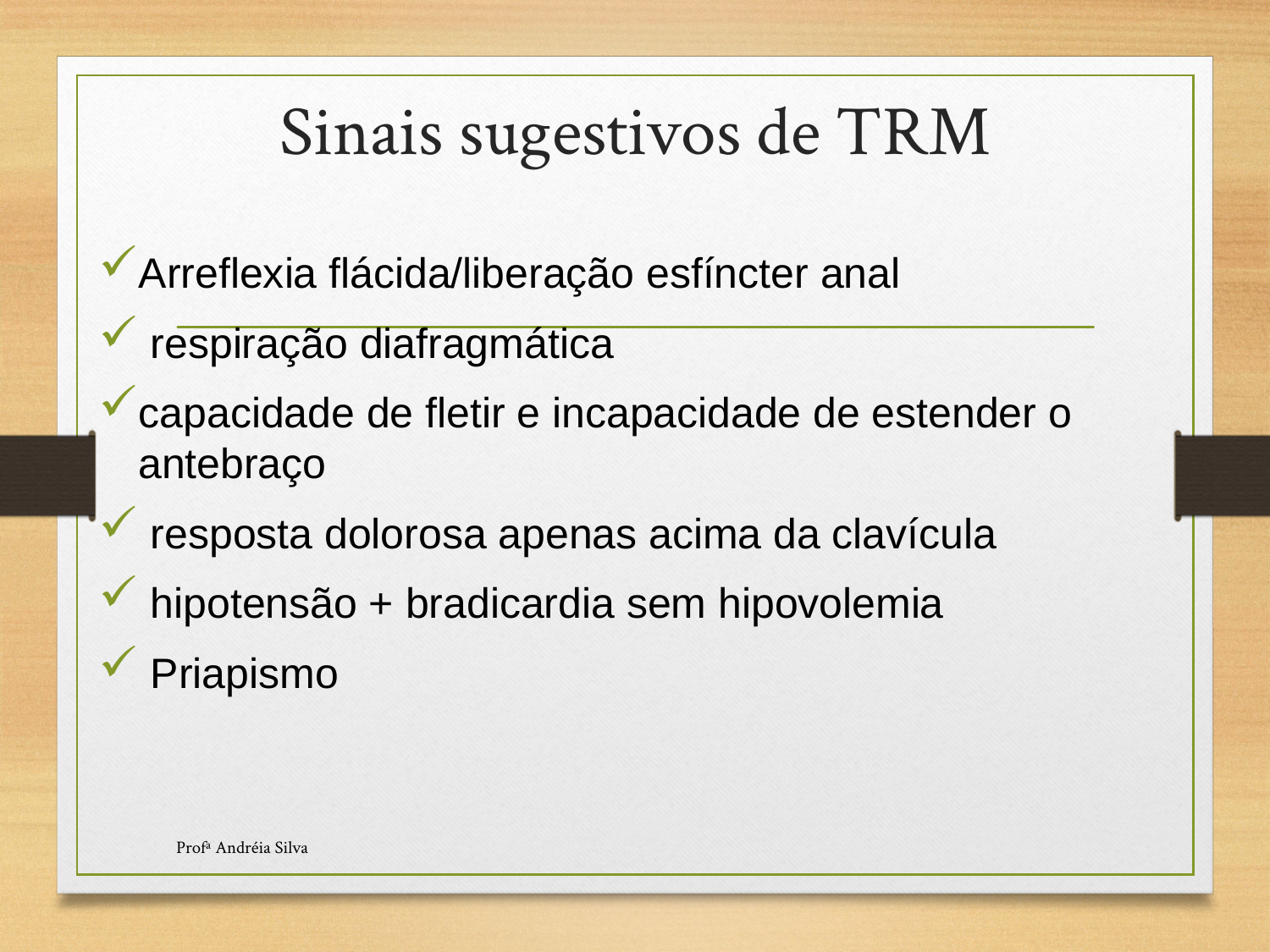

# Sinais sugestivos de TRM

Arreflexia flácida/liberação esfíncter anal
 respiração diafragmática
capacidade de fletir e incapacidade de estender o antebraço
 resposta dolorosa apenas acima da clavícula
 hipotensão + bradicardia sem hipovolemia
 Priapismo
Profª Andréia Silva